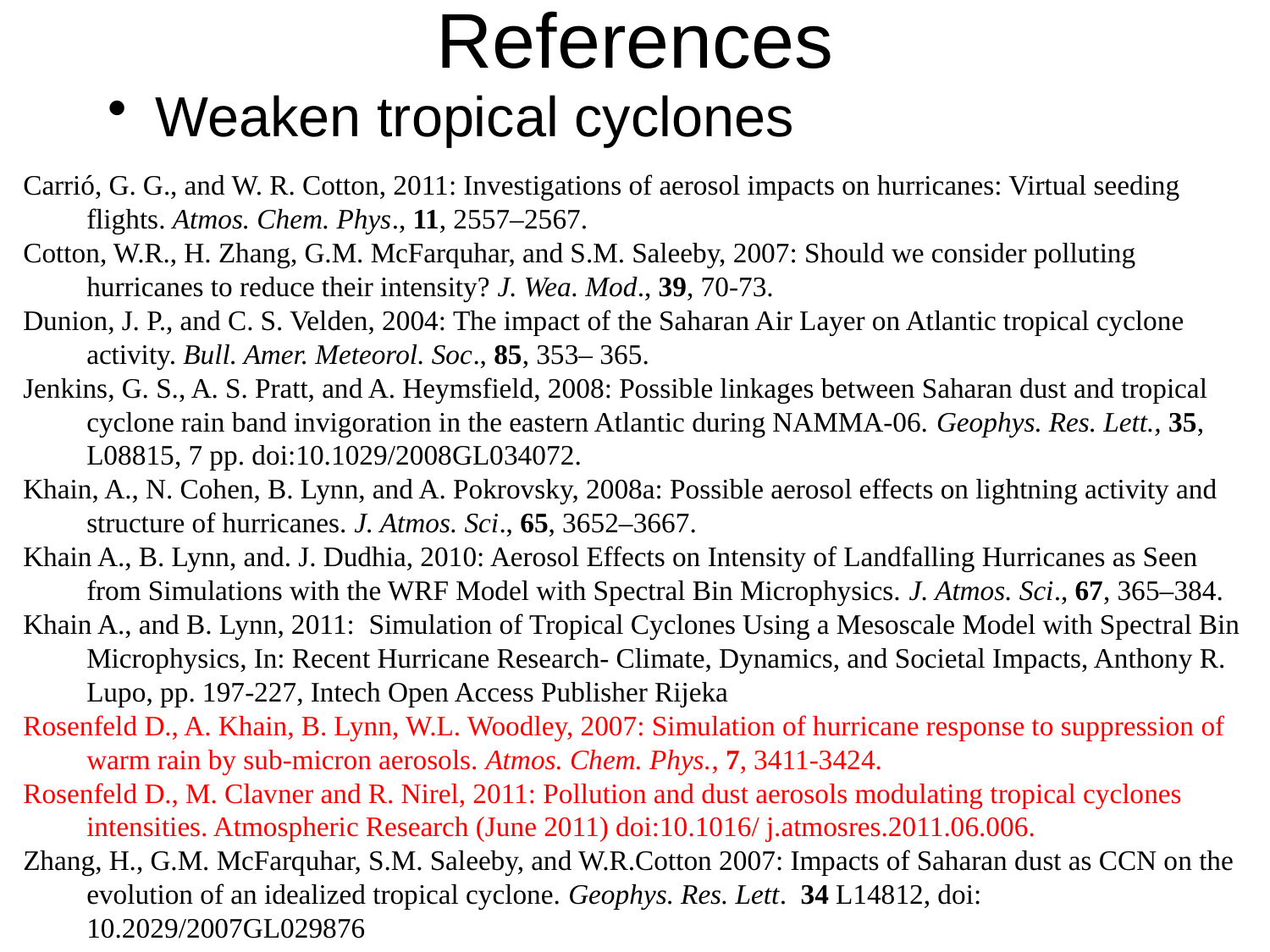

# References
Weaken tropical cyclones
Carrió, G. G., and W. R. Cotton, 2011: Investigations of aerosol impacts on hurricanes: Virtual seeding flights. Atmos. Chem. Phys., 11, 2557–2567.
Cotton, W.R., H. Zhang, G.M. McFarquhar, and S.M. Saleeby, 2007: Should we consider polluting hurricanes to reduce their intensity? J. Wea. Mod., 39, 70-73.
Dunion, J. P., and C. S. Velden, 2004: The impact of the Saharan Air Layer on Atlantic tropical cyclone activity. Bull. Amer. Meteorol. Soc., 85, 353– 365.
Jenkins, G. S., A. S. Pratt, and A. Heymsfield, 2008: Possible linkages between Saharan dust and tropical cyclone rain band invigoration in the eastern Atlantic during NAMMA-06. Geophys. Res. Lett., 35, L08815, 7 pp. doi:10.1029/2008GL034072.
Khain, A., N. Cohen, B. Lynn, and A. Pokrovsky, 2008a: Possible aerosol effects on lightning activity and structure of hurricanes. J. Atmos. Sci., 65, 3652–3667.
Khain A., B. Lynn, and. J. Dudhia, 2010: Aerosol Effects on Intensity of Landfalling Hurricanes as Seen from Simulations with the WRF Model with Spectral Bin Microphysics. J. Atmos. Sci., 67, 365–384.
Khain A., and B. Lynn, 2011:  Simulation of Tropical Cyclones Using a Mesoscale Model with Spectral Bin Microphysics, In: Recent Hurricane Research- Climate, Dynamics, and Societal Impacts, Anthony R. Lupo, pp. 197-227, Intech Open Access Publisher Rijeka
Rosenfeld D., A. Khain, B. Lynn, W.L. Woodley, 2007: Simulation of hurricane response to suppression of warm rain by sub-micron aerosols. Atmos. Chem. Phys., 7, 3411-3424.
Rosenfeld D., M. Clavner and R. Nirel, 2011: Pollution and dust aerosols modulating tropical cyclones intensities. Atmospheric Research (June 2011) doi:10.1016/ j.atmosres.2011.06.006.
Zhang, H., G.M. McFarquhar, S.M. Saleeby, and W.R.Cotton 2007: Impacts of Saharan dust as CCN on the evolution of an idealized tropical cyclone. Geophys. Res. Lett.  34 L14812, doi: 10.2029/2007GL029876